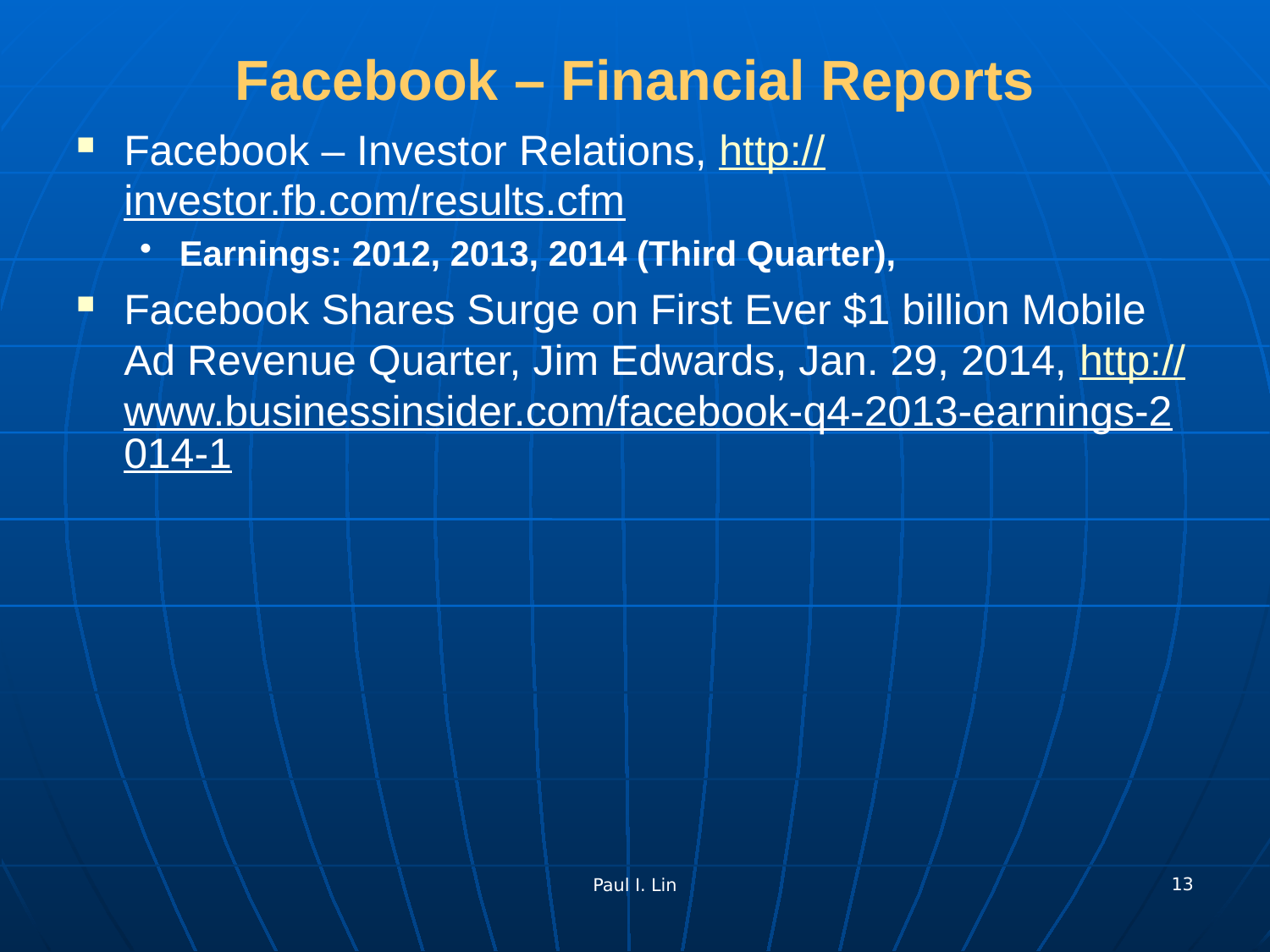

# Facebook – Financial Reports
Facebook – Investor Relations, http://investor.fb.com/results.cfm
Earnings: 2012, 2013, 2014 (Third Quarter),
Facebook Shares Surge on First Ever $1 billion Mobile Ad Revenue Quarter, Jim Edwards, Jan. 29, 2014, http://www.businessinsider.com/facebook-q4-2013-earnings-2014-1
13
Paul I. Lin